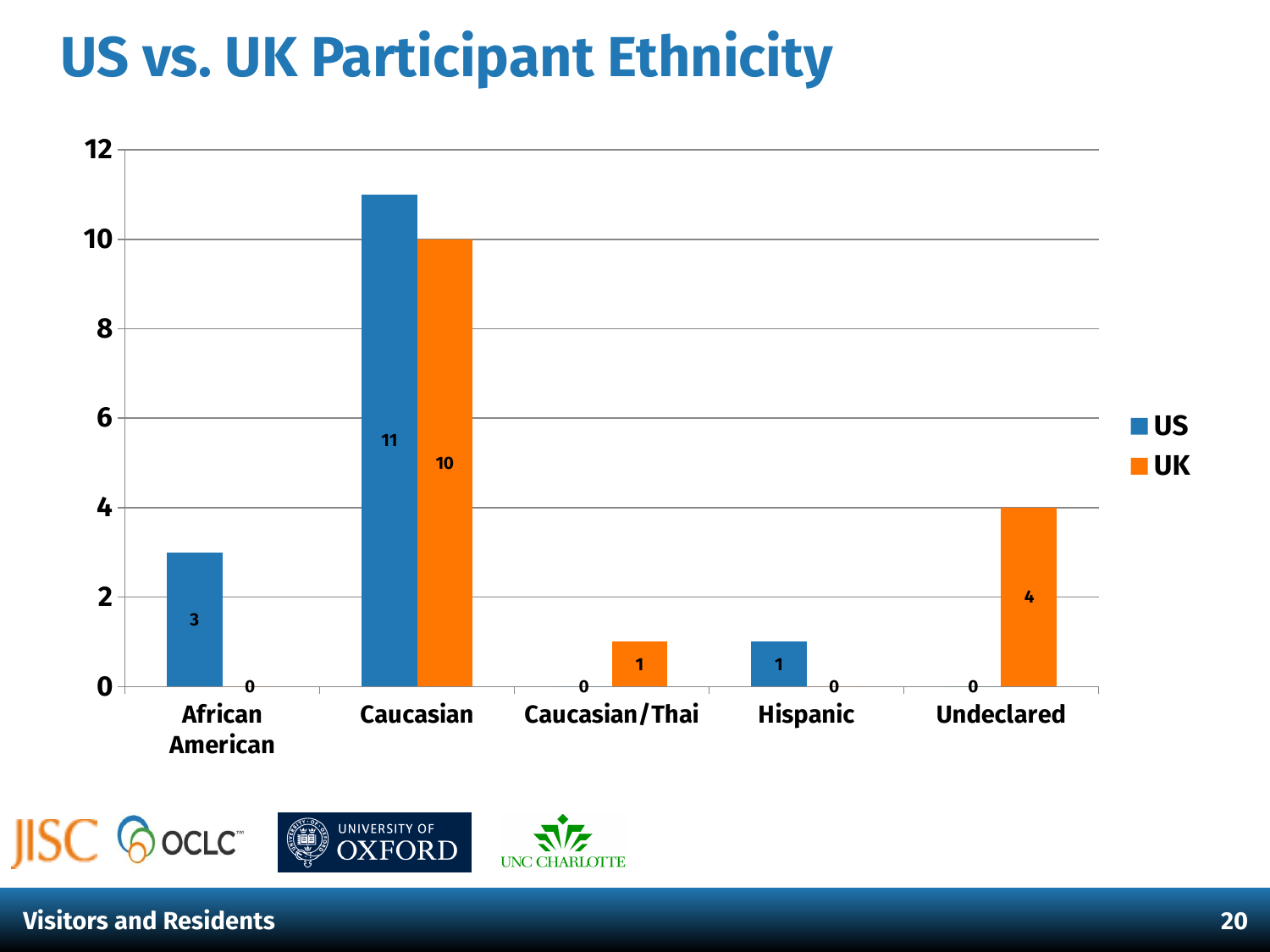

# US vs. UK Participant Ethnicity

### Chart

| Category | US | UK |
|---|---|---|
| African American | 3.0 | 0.0 |
| Caucasian | 11.0 | 10.0 |
| Caucasian/Thai | 0.0 | 1.0 |
| Hispanic | 1.0 | 0.0 |
| Undeclared | 0.0 | 4.0 |